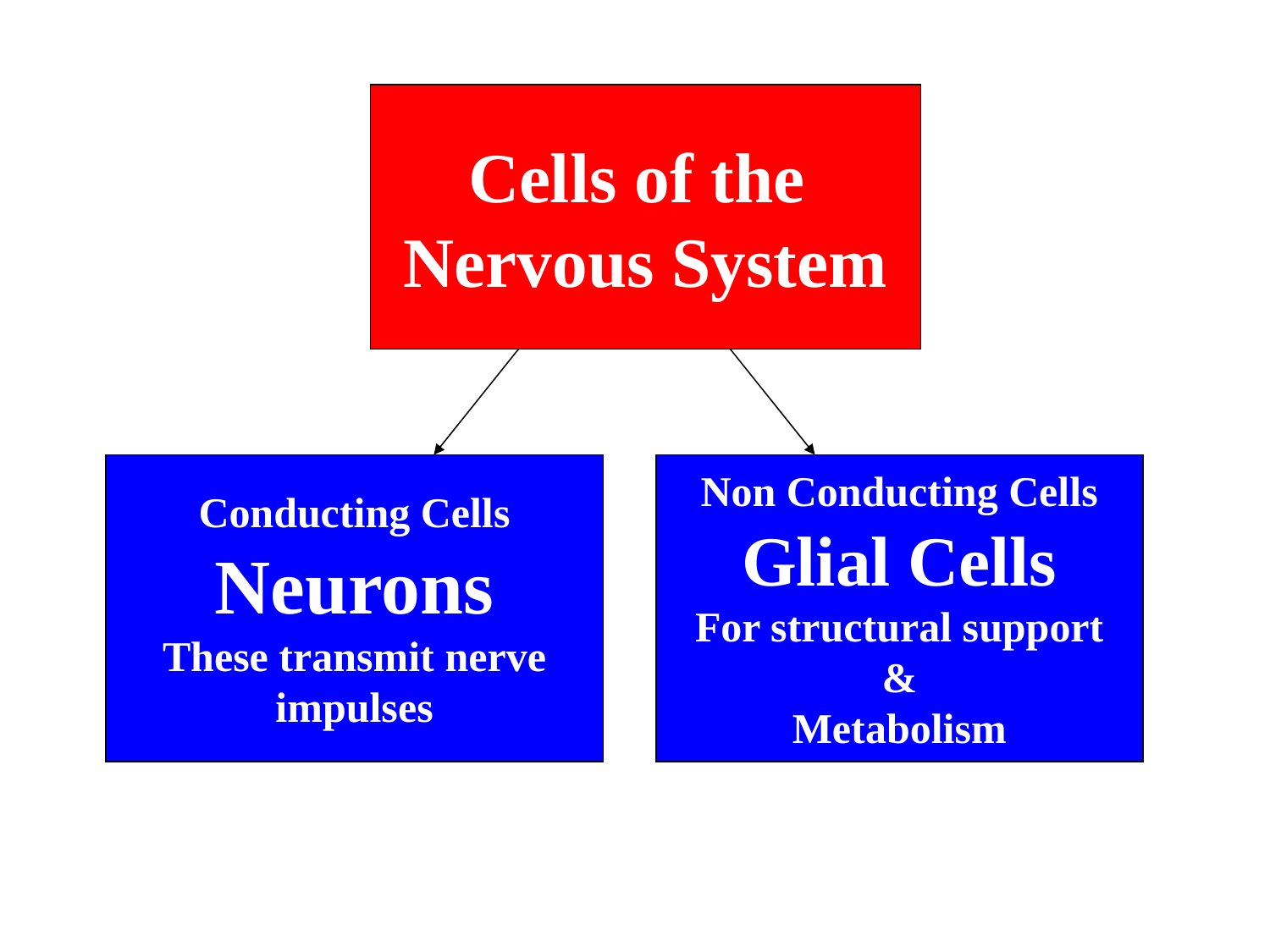

Cells of the
Nervous System

Conducting Cells
Neurons
These transmit nerve
impulses
Non Conducting Cells
Glial Cells
For structural support
&
Metabolism